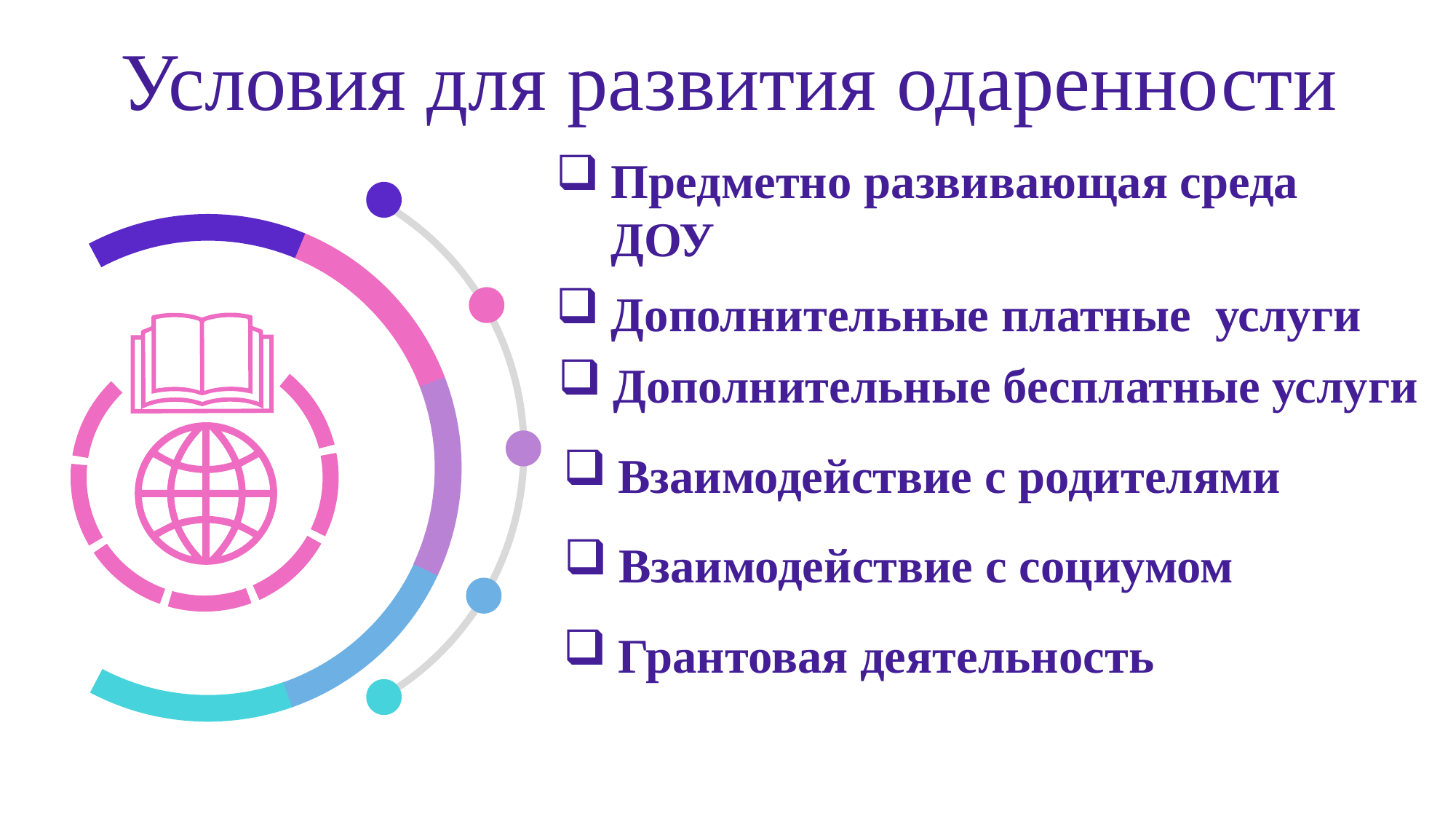

Условия для развития одаренности
Предметно развивающая среда  ДОУ

Дополнительные платные  услуги

Дополнительные бесплатные услуги
Взаимодействие с родителями
Взаимодействие с социумом
Грантовая деятельность